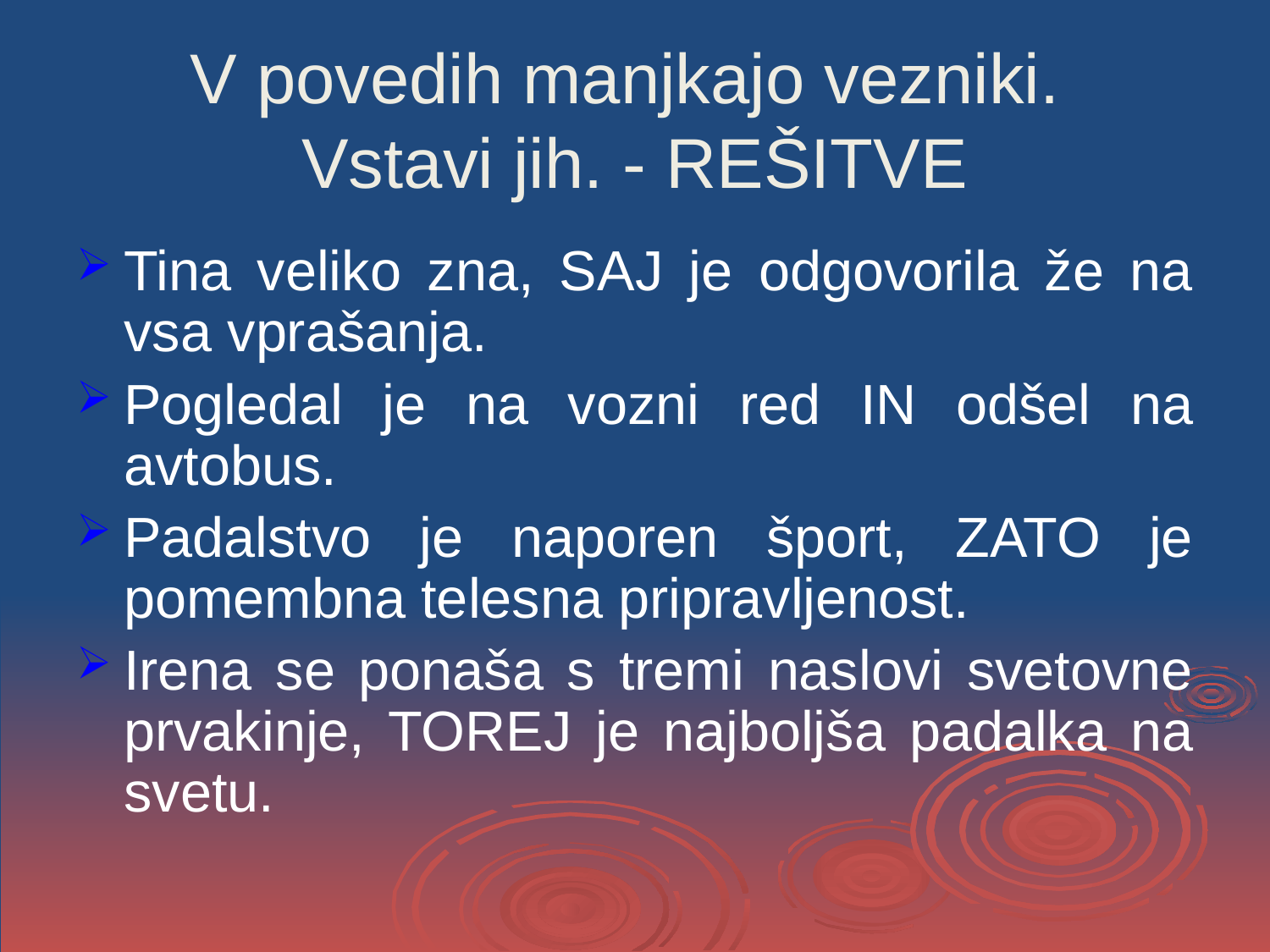

# V povedih manjkajo vezniki. Vstavi jih. - REŠITVE
Tina veliko zna, SAJ je odgovorila že na vsa vprašanja.
Pogledal je na vozni red IN odšel na avtobus.
Padalstvo je naporen šport, ZATO je pomembna telesna pripravljenost.
Irena se ponaša s tremi naslovi svetovne prvakinje, TOREJ je najboljša padalka na svetu.